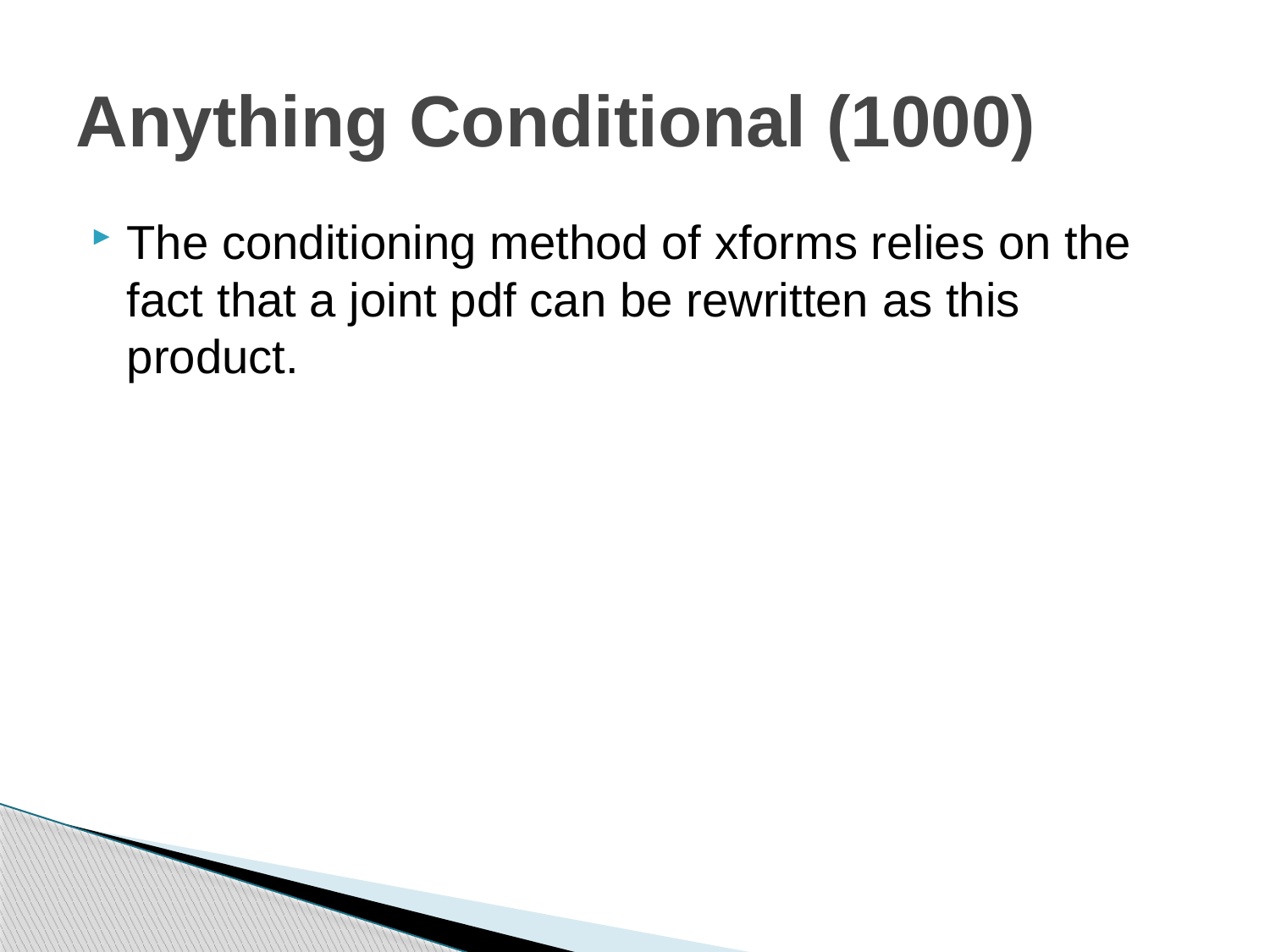

# Anything Conditional (1000)
The conditioning method of xforms relies on the fact that a joint pdf can be rewritten as this product.